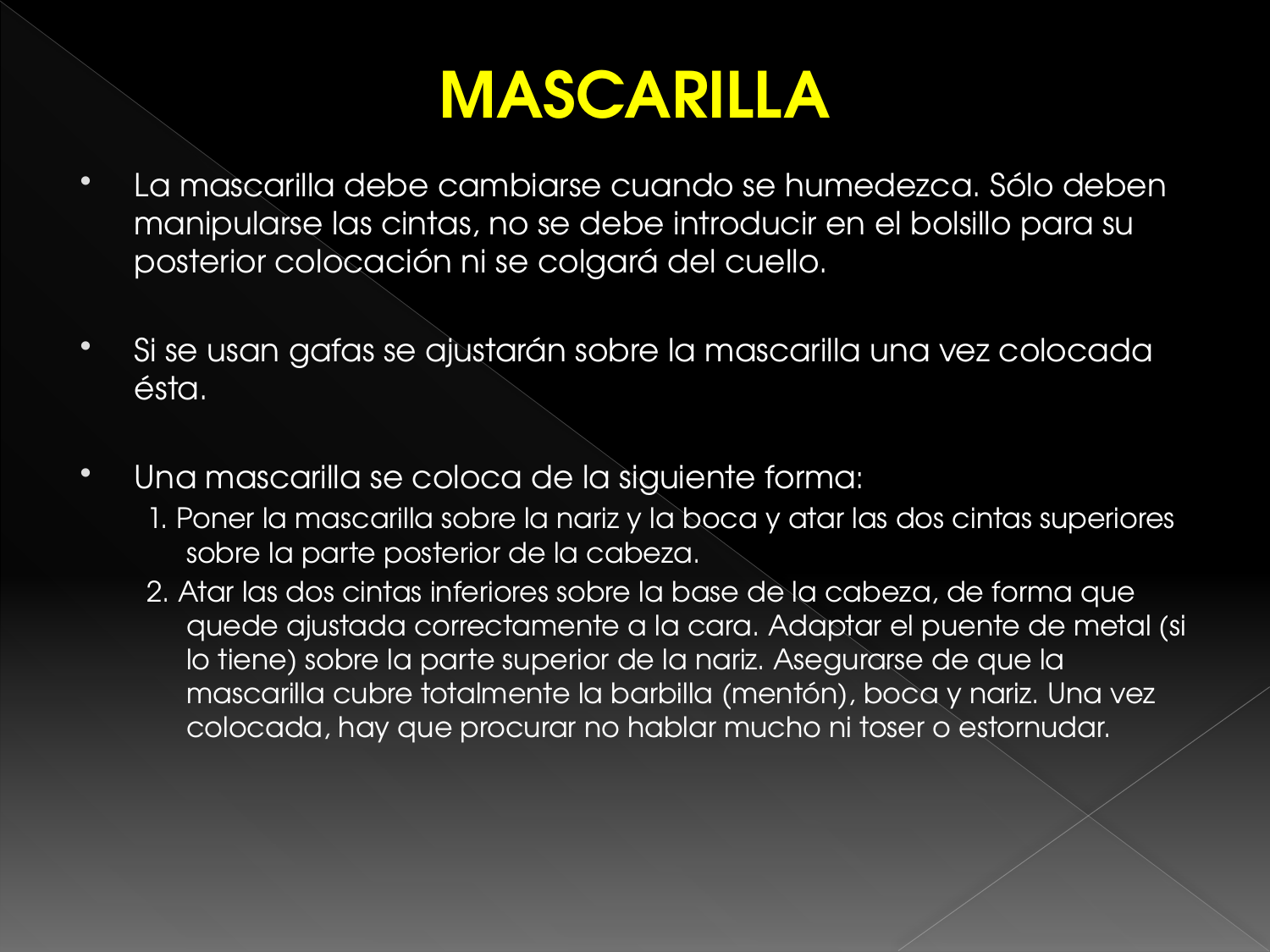

MASCARILLA
La mascarilla debe cambiarse cuando se humedezca. Sólo deben manipularse las cintas, no se debe introducir en el bolsillo para su posterior colocación ni se colgará del cuello.

Si se usan gafas se ajustarán sobre la mascarilla una vez colocada ésta.

Una mascarilla se coloca de la siguiente forma:
1. Poner la mascarilla sobre la nariz y la boca y atar las dos cintas superiores sobre la parte posterior de la cabeza.
2. Atar las dos cintas inferiores sobre la base de la cabeza, de forma que quede ajustada correctamente a la cara. Adaptar el puente de metal (si lo tiene) sobre la parte superior de la nariz. Asegurarse de que la mascarilla cubre totalmente la barbilla (mentón), boca y nariz. Una vez colocada, hay que procurar no hablar mucho ni toser o estornudar.